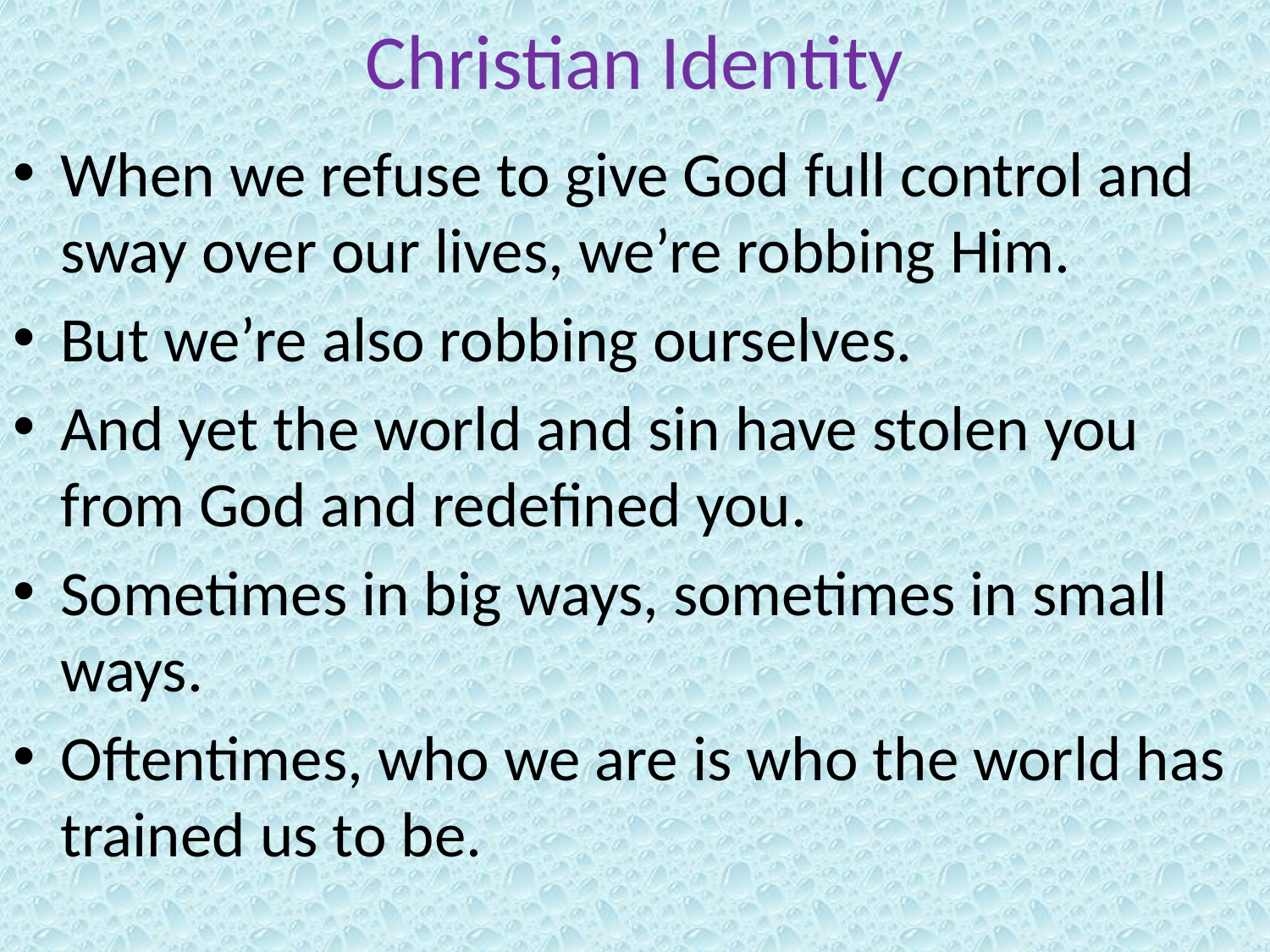

# Christian Identity
When we refuse to give God full control and sway over our lives, we’re robbing Him.
But we’re also robbing ourselves.
And yet the world and sin have stolen you from God and redefined you.
Sometimes in big ways, sometimes in small ways.
Oftentimes, who we are is who the world has trained us to be.